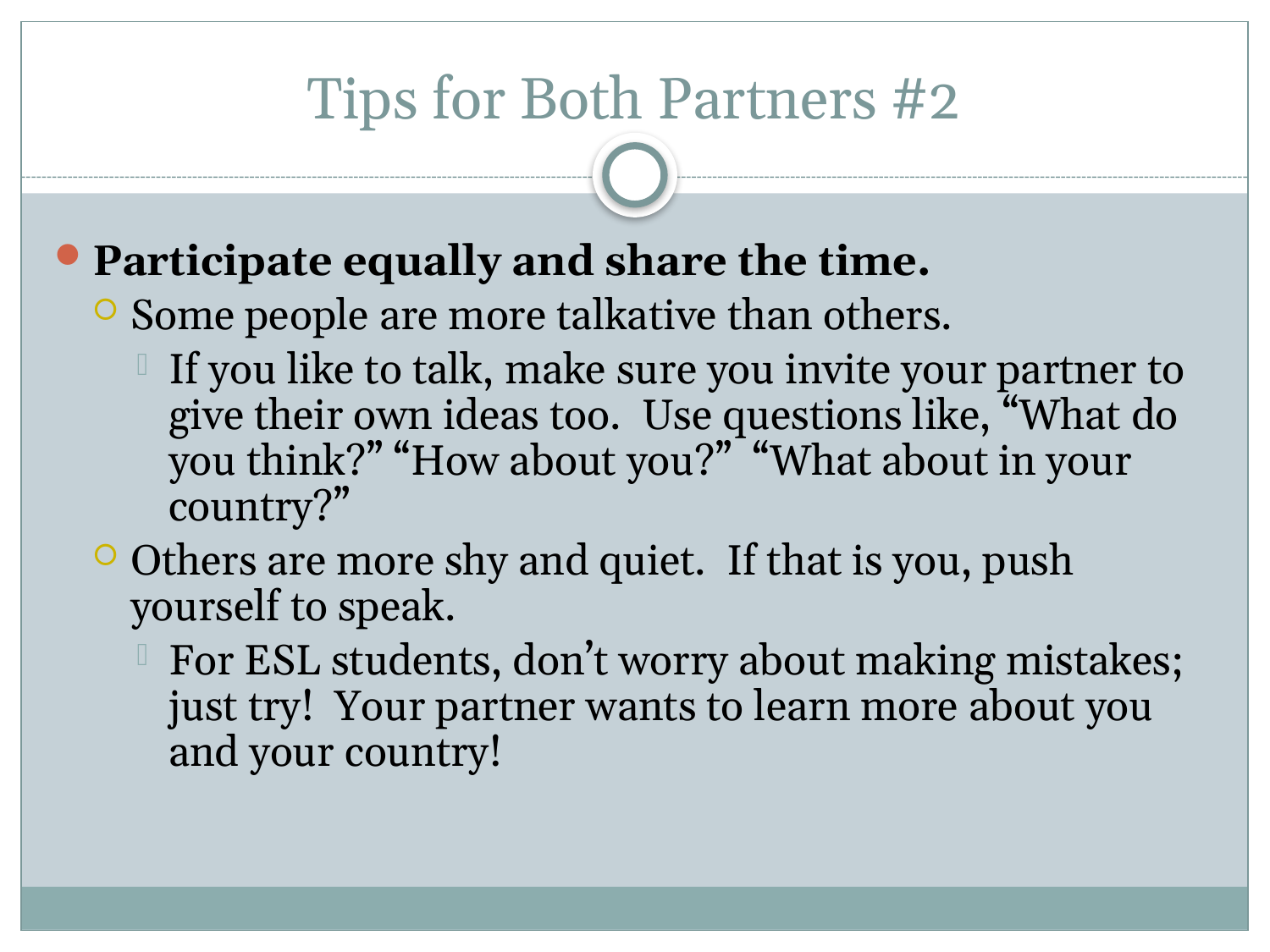

# Tips for Both Partners #2
Participate equally and share the time.
Some people are more talkative than others.
If you like to talk, make sure you invite your partner to give their own ideas too.  Use questions like, “What do you think?” “How about you?”  “What about in your country?”
Others are more shy and quiet.  If that is you, push yourself to speak.
For ESL students, don’t worry about making mistakes; just try!  Your partner wants to learn more about you and your country!